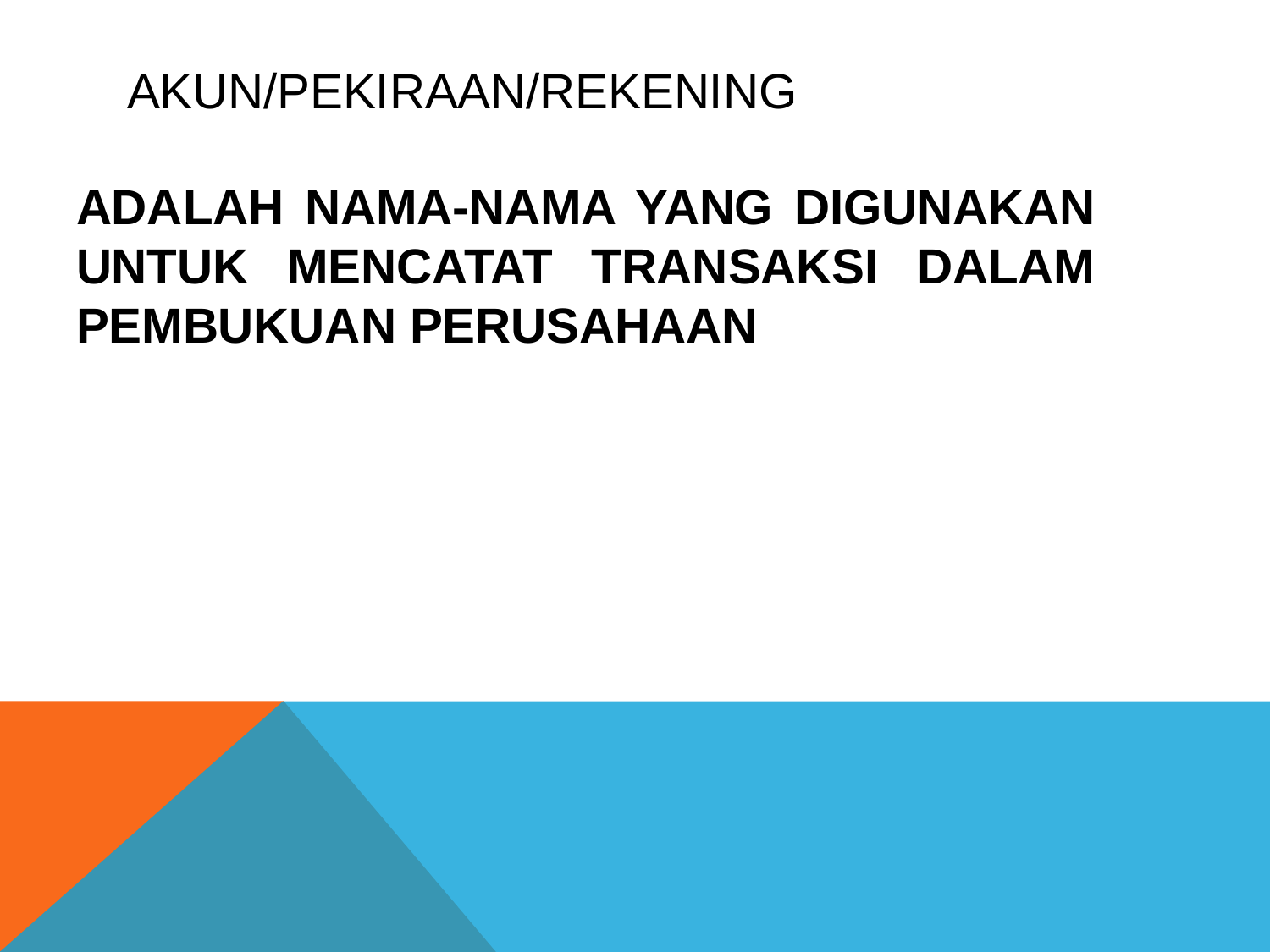

# AKUN/PEKIRAAN/REKENING
ADALAH NAMA-NAMA YANG DIGUNAKAN UNTUK MENCATAT TRANSAKSI DALAM PEMBUKUAN PERUSAHAAN